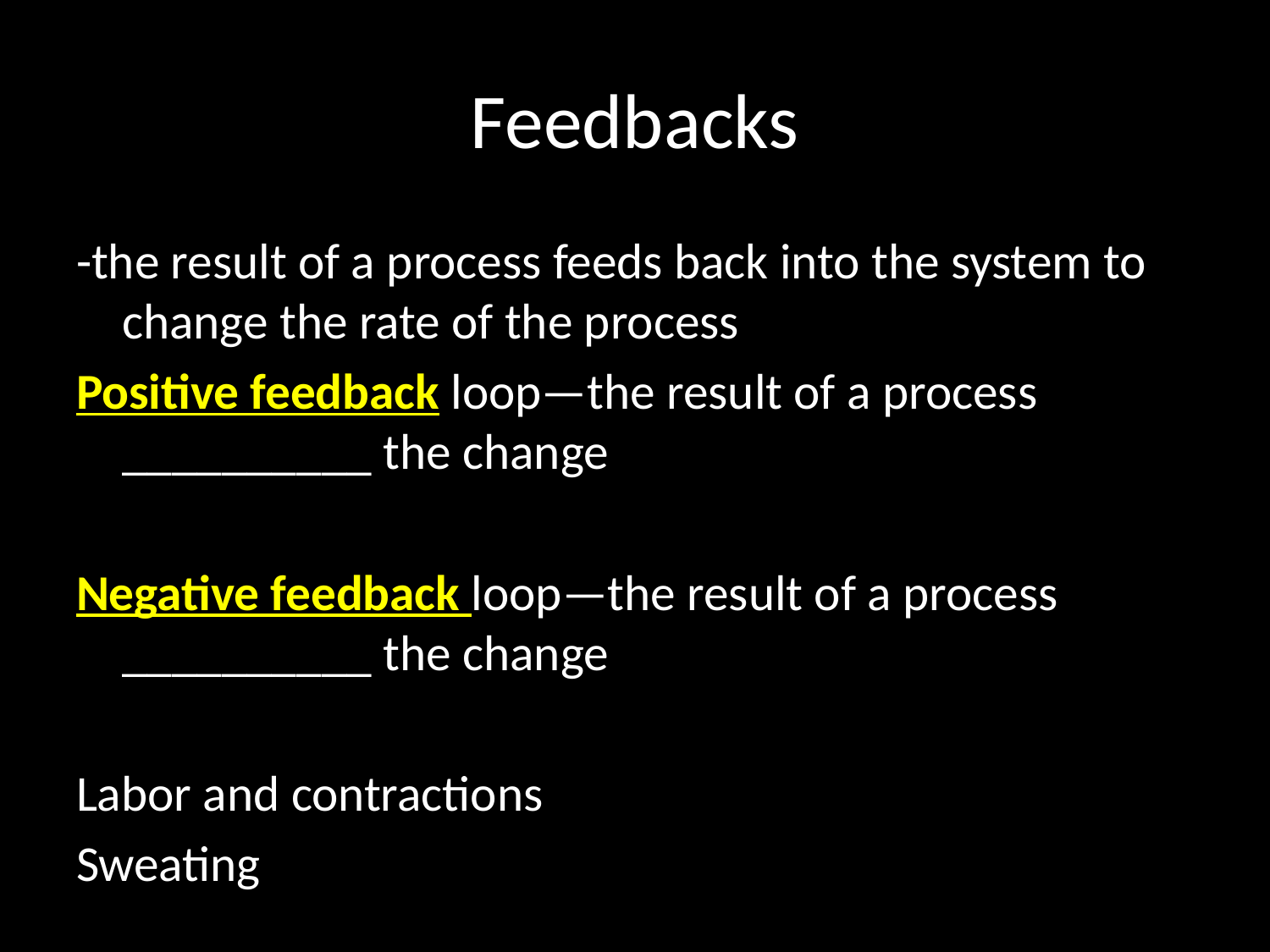

# Feedbacks
-the result of a process feeds back into the system to change the rate of the process
Positive feedback loop—the result of a process __________ the change

Negative feedback loop—the result of a process __________ the change

Labor and contractions
Sweating